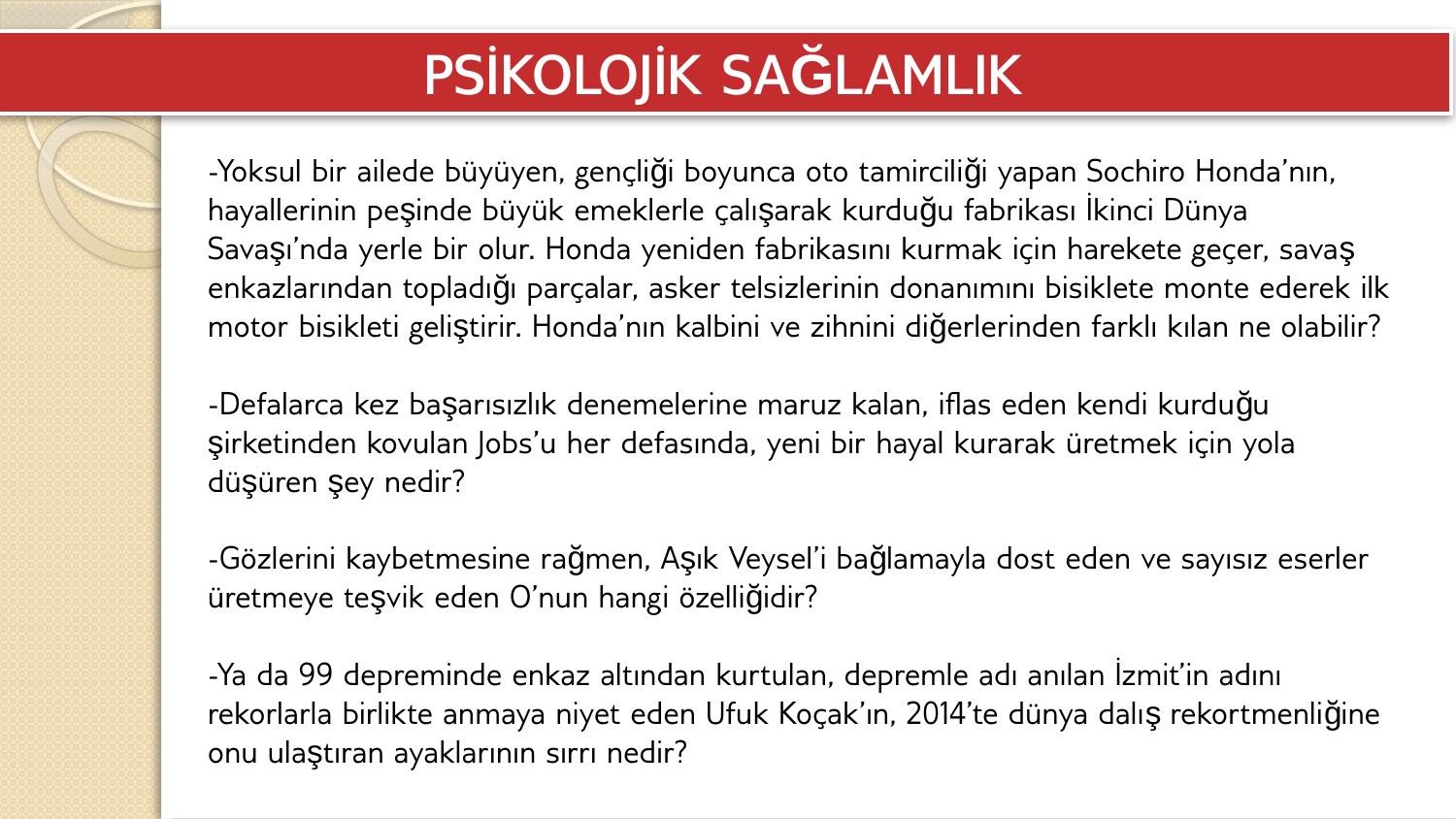

PSİKOLOJİK SAĞLAMLIK
-Yoksul bir ailede büyüyen, gençliği boyunca oto tamirciliği yapan Sochiro Honda’nın, hayallerinin peşinde büyük emeklerle çalışarak kurduğu fabrikası İkinci Dünya Savaşı’nda yerle bir olur. Honda yeniden fabrikasını kurmak için harekete geçer, savaş enkazlarından topladığı parçalar, asker telsizlerinin donanımını bisiklete monte ederek ilk motor bisikleti geliştirir. Honda’nın kalbini ve zihnini diğerlerinden farklı kılan ne olabilir?

-Defalarca kez başarısızlık denemelerine maruz kalan, iflas eden kendi kurduğu şirketinden kovulan Jobs’u her defasında, yeni bir hayal kurarak üretmek için yola düşüren şey nedir?

-Gözlerini kaybetmesine rağmen, Aşık Veysel’i bağlamayla dost eden ve sayısız eserler üretmeye teşvik eden O’nun hangi özelliğidir?

-Ya da 99 depreminde enkaz altından kurtulan, depremle adı anılan İzmit’in adını rekorlarla birlikte anmaya niyet eden Ufuk Koçak’ın, 2014’te dünya dalış rekortmenliğine onu ulaştıran ayaklarının sırrı nedir?